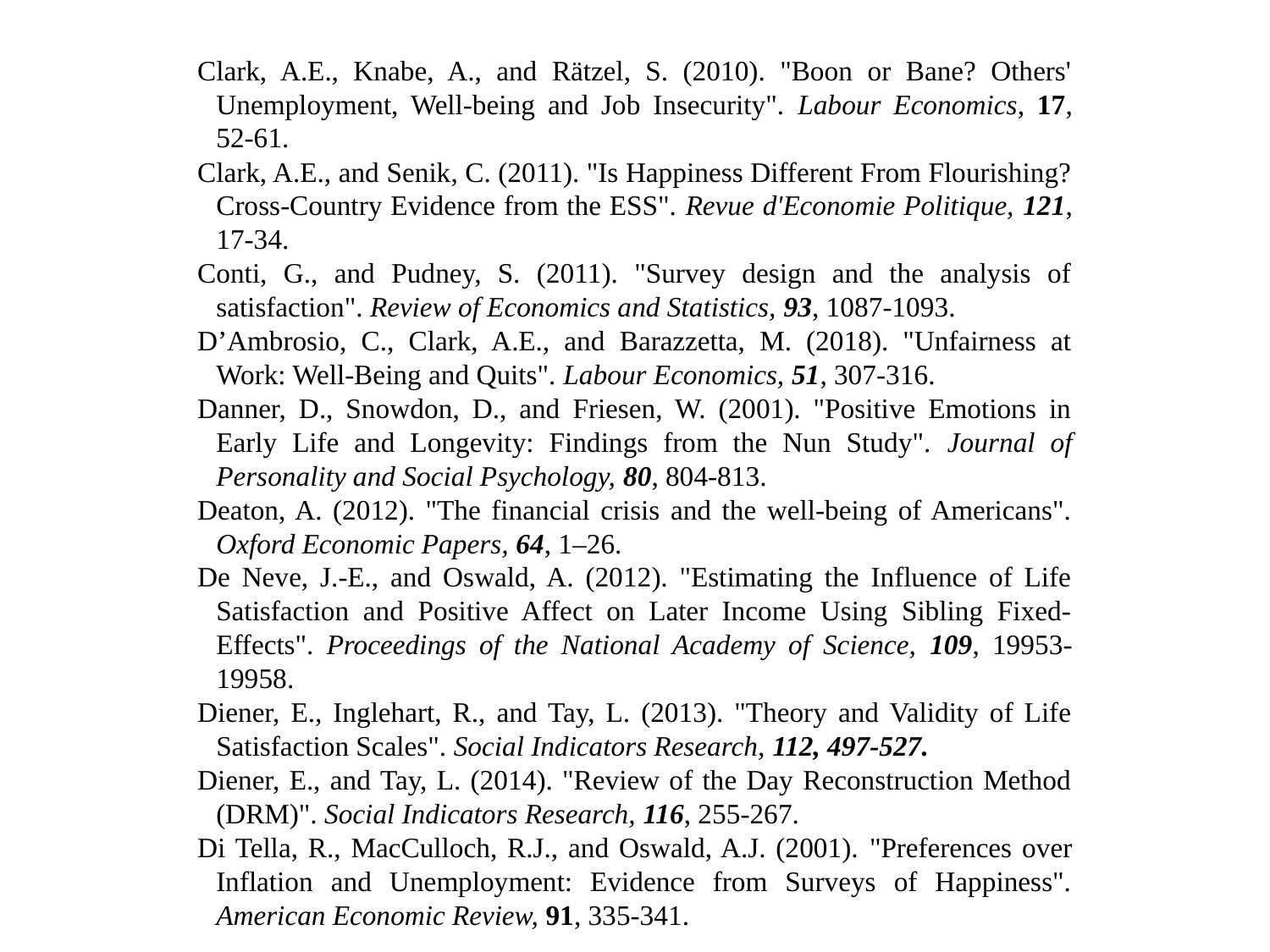

Clark, A.E., Knabe, A., and Rätzel, S. (2010). "Boon or Bane? Others' Unemployment, Well-being and Job Insecurity". Labour Economics, 17, 52-61.
Clark, A.E., and Senik, C. (2011). "Is Happiness Different From Flourishing? Cross-Country Evidence from the ESS". Revue d'Economie Politique, 121, 17-34.
Conti, G., and Pudney, S. (2011). "Survey design and the analysis of satisfaction". Review of Economics and Statistics, 93, 1087-1093.
D’Ambrosio, C., Clark, A.E., and Barazzetta, M. (2018). "Unfairness at Work: Well-Being and Quits". Labour Economics, 51, 307-316.
Danner, D., Snowdon, D., and Friesen, W. (2001). "Positive Emotions in Early Life and Longevity: Findings from the Nun Study". Journal of Personality and Social Psychology, 80, 804-813.
Deaton, A. (2012). "The financial crisis and the well-being of Americans". Oxford Economic Papers, 64, 1–26.
De Neve, J.-E., and Oswald, A. (2012). "Estimating the Influence of Life Satisfaction and Positive Affect on Later Income Using Sibling Fixed-Effects". Proceedings of the National Academy of Science, 109, 19953-19958.
Diener, E., Inglehart, R., and Tay, L. (2013). "Theory and Validity of Life Satisfaction Scales". Social Indicators Research, 112, 497-527.
Diener, E., and Tay, L. (2014). "Review of the Day Reconstruction Method (DRM)". Social Indicators Research, 116, 255-267.
Di Tella, R., MacCulloch, R.J., and Oswald, A.J. (2001). "Preferences over Inflation and Unemployment: Evidence from Surveys of Happiness". American Economic Review, 91, 335-341.